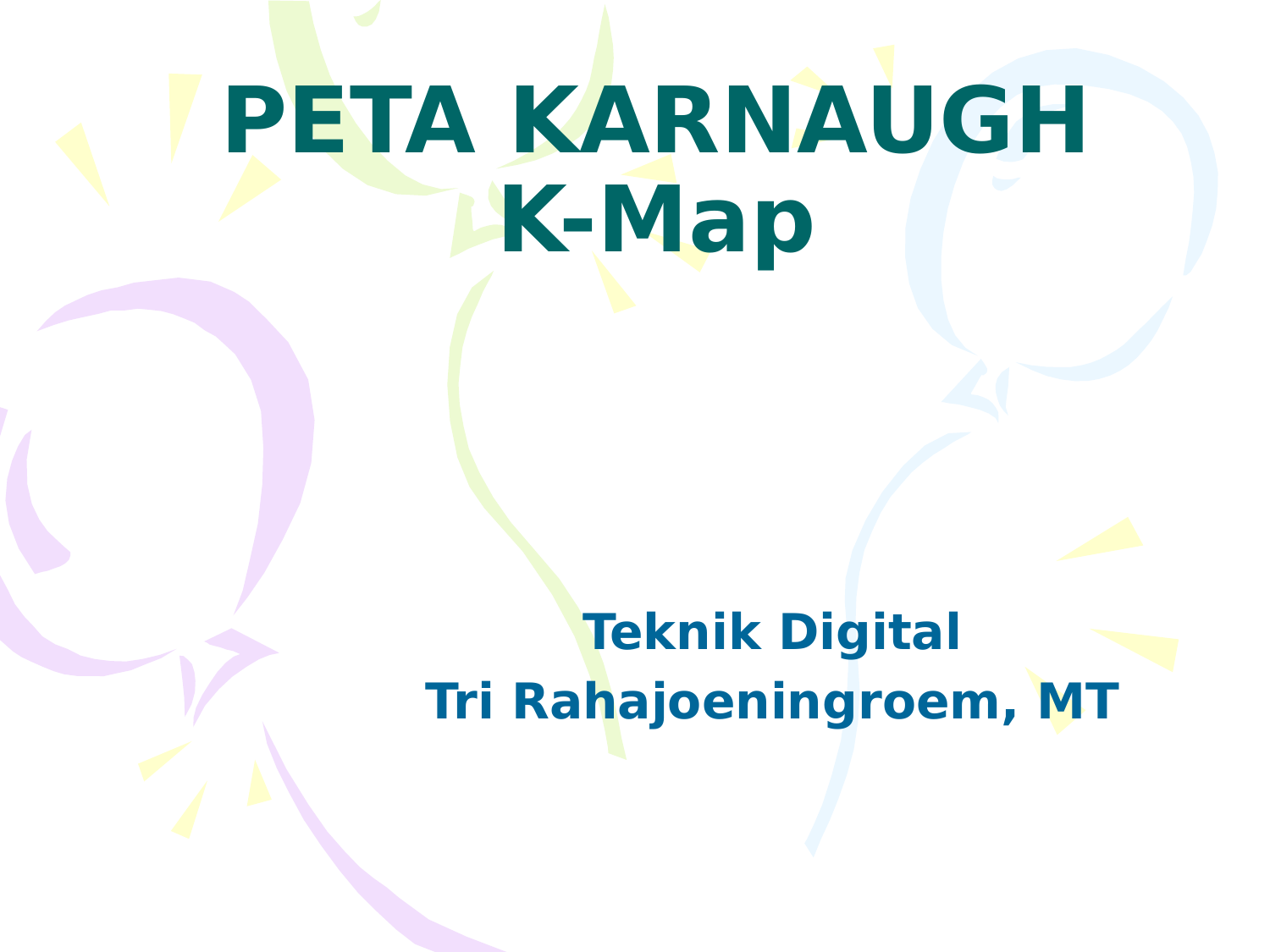

# PETA KARNAUGH K-Map
Teknik Digital
Tri Rahajoeningroem, MT